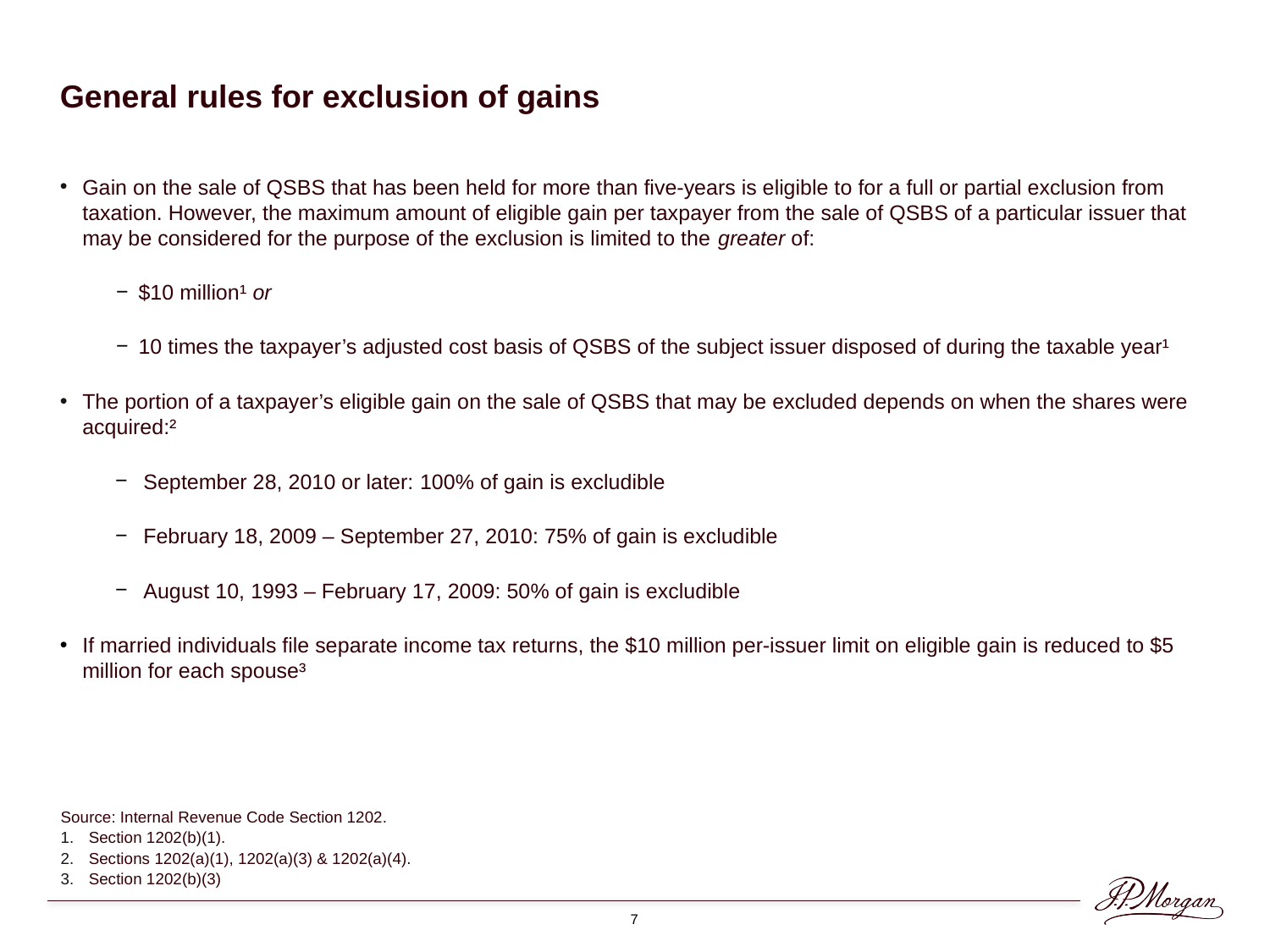

General rules for exclusion of gains
Gain on the sale of QSBS that has been held for more than five-years is eligible to for a full or partial exclusion from taxation. However, the maximum amount of eligible gain per taxpayer from the sale of QSBS of a particular issuer that may be considered for the purpose of the exclusion is limited to the greater of:
$10 million¹ or
10 times the taxpayer’s adjusted cost basis of QSBS of the subject issuer disposed of during the taxable year¹
The portion of a taxpayer’s eligible gain on the sale of QSBS that may be excluded depends on when the shares were acquired:²
 September 28, 2010 or later: 100% of gain is excludible
 February 18, 2009 – September 27, 2010: 75% of gain is excludible
 August 10, 1993 – February 17, 2009: 50% of gain is excludible
If married individuals file separate income tax returns, the $10 million per-issuer limit on eligible gain is reduced to $5 million for each spouse³
Source: Internal Revenue Code Section 1202.
Section 1202(b)(1).
Sections 1202(a)(1), 1202(a)(3) & 1202(a)(4).
Section 1202(b)(3)